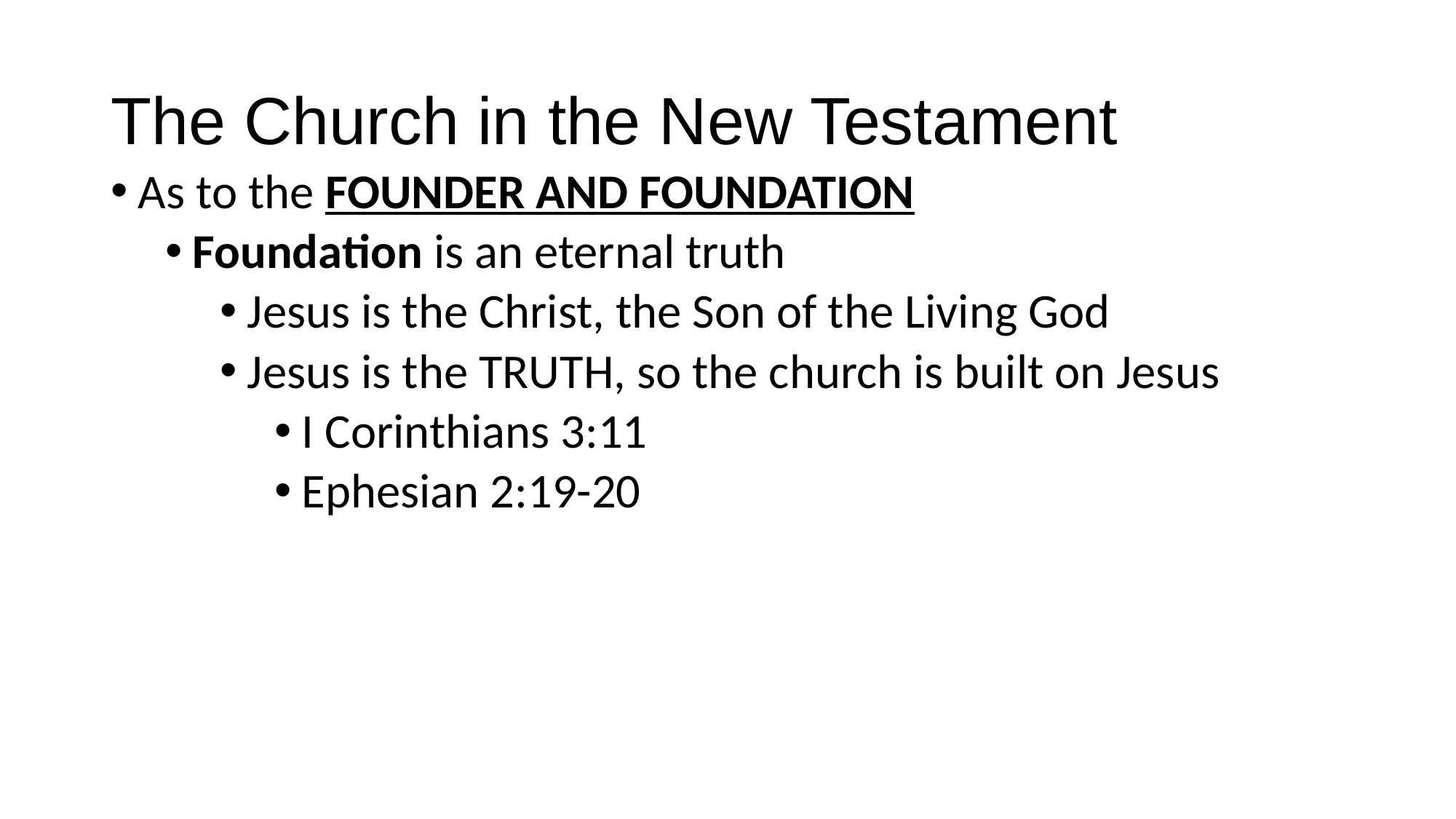

# The Church in the New Testament
As to the FOUNDER AND FOUNDATION
Foundation is an eternal truth
Jesus is the Christ, the Son of the Living God
Jesus is the TRUTH, so the church is built on Jesus
I Corinthians 3:11
Ephesian 2:19-20